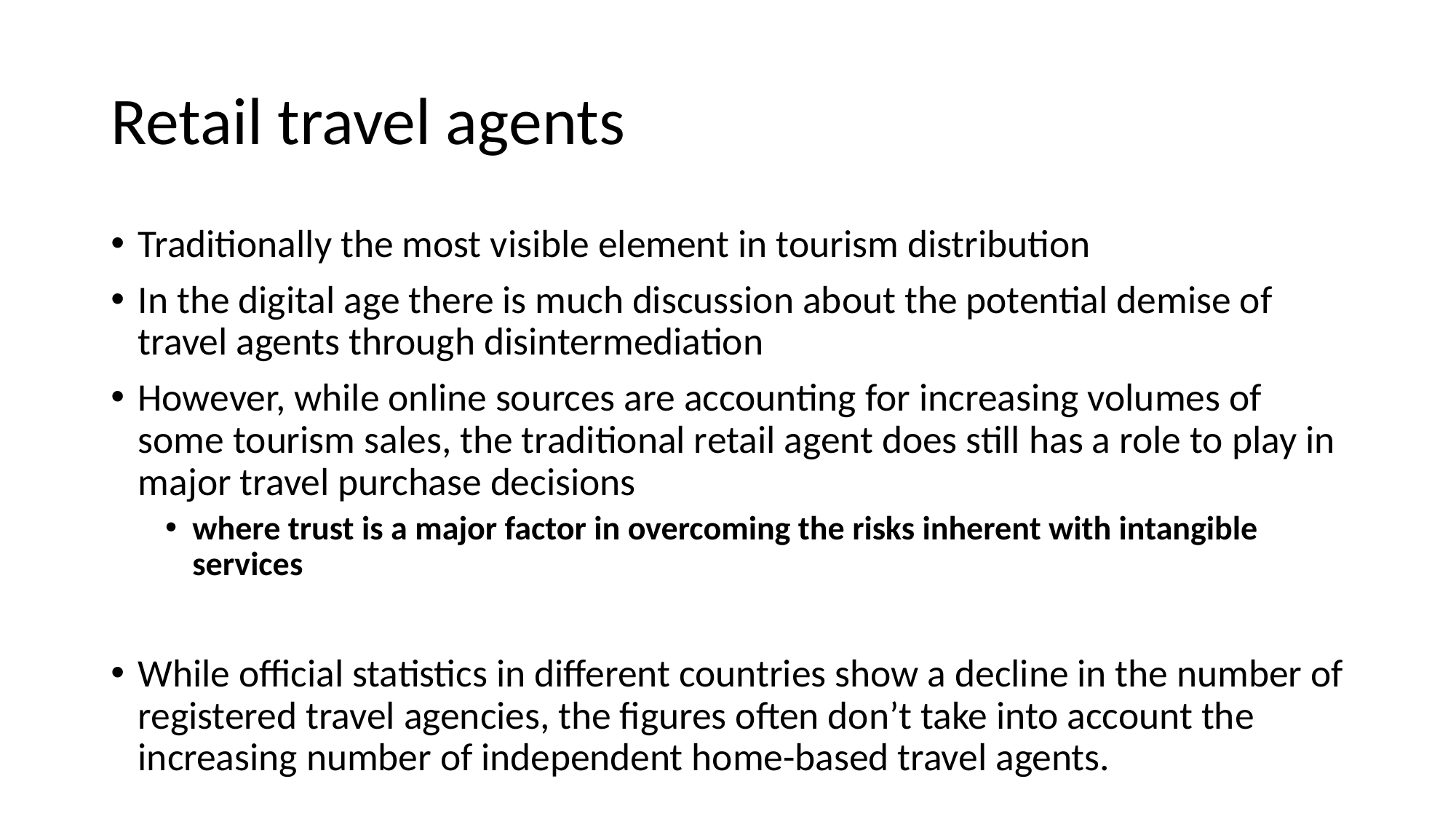

# Retail travel agents
Traditionally the most visible element in tourism distribution
In the digital age there is much discussion about the potential demise of travel agents through disintermediation
However, while online sources are accounting for increasing volumes of some tourism sales, the traditional retail agent does still has a role to play in major travel purchase decisions
where trust is a major factor in overcoming the risks inherent with intangible services

While official statistics in different countries show a decline in the number of registered travel agencies, the figures often don’t take into account the increasing number of independent home-based travel agents.